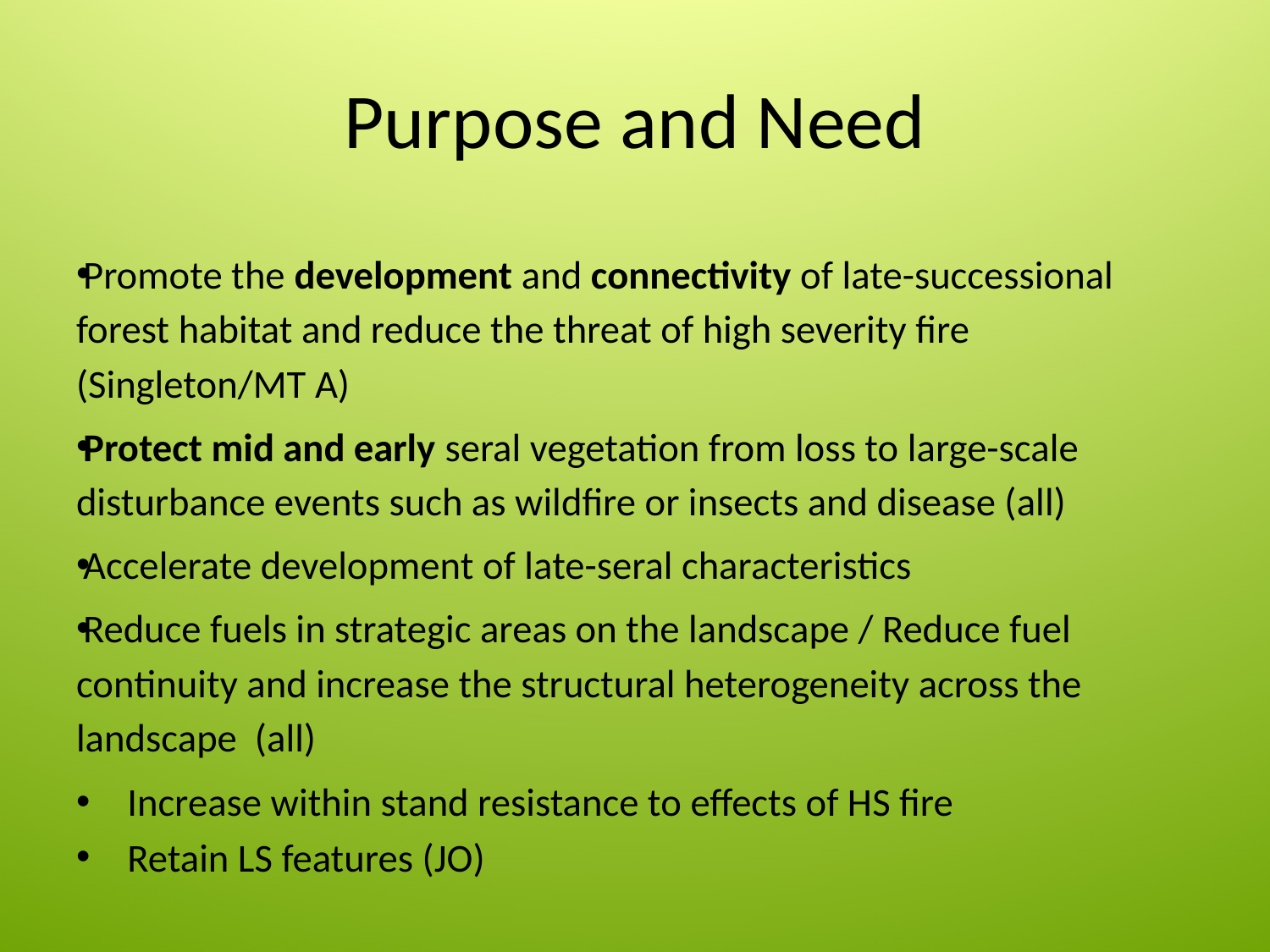

# Purpose and Need

Promote the development and connectivity of late-successional forest habitat and reduce the threat of high severity fire (Singleton/MT A)
Protect mid and early seral vegetation from loss to large-scale disturbance events such as wildfire or insects and disease (all)
Accelerate development of late-seral characteristics
Reduce fuels in strategic areas on the landscape / Reduce fuel continuity and increase the structural heterogeneity across the landscape  (all)
Increase within stand resistance to effects of HS fire
Retain LS features (JO)